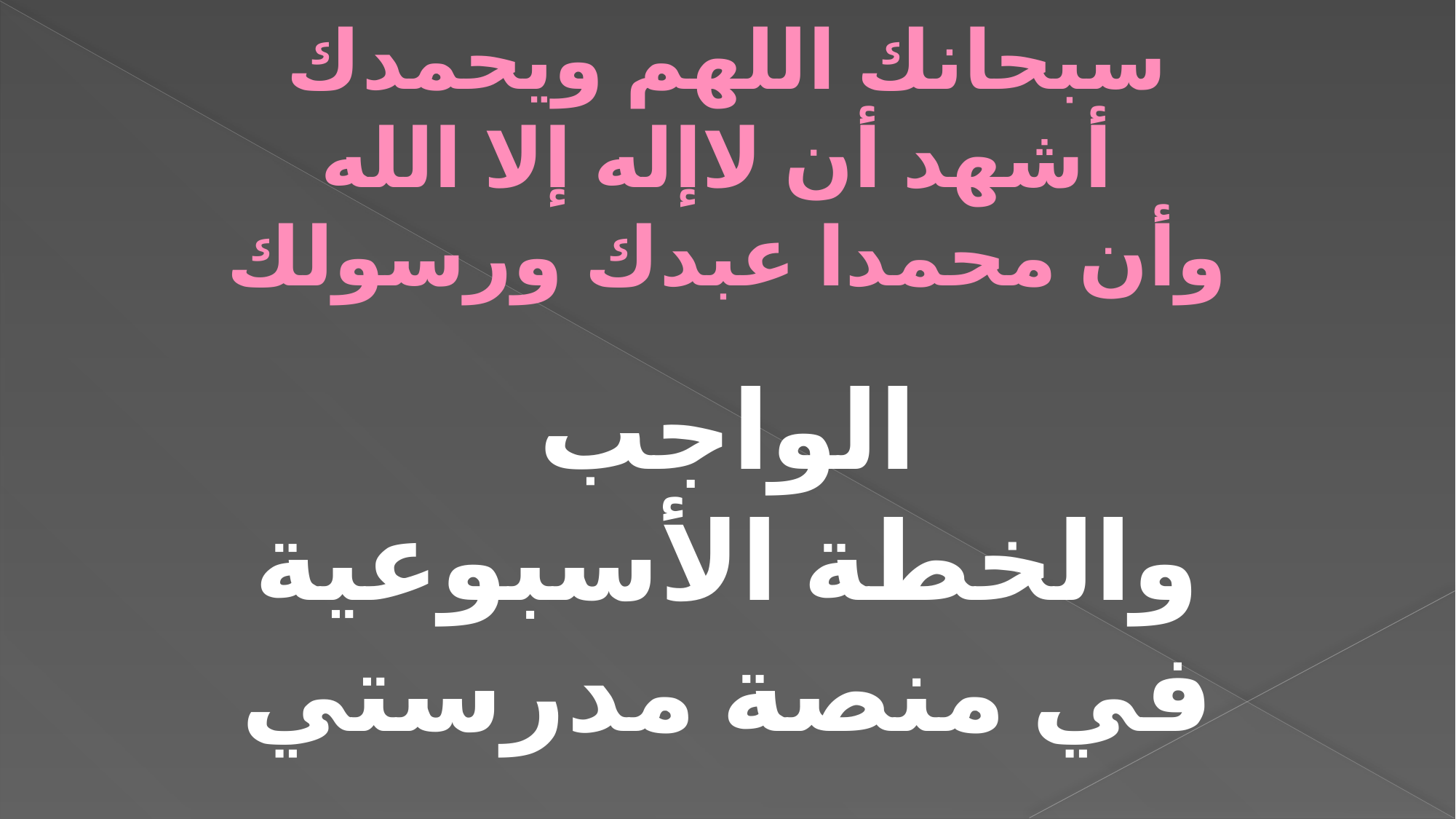

سبحانك اللهم ويحمدك
 أشهد أن لاإله إلا الله
وأن محمدا عبدك ورسولك
الواجب
 والخطة الأسبوعية
في منصة مدرستي